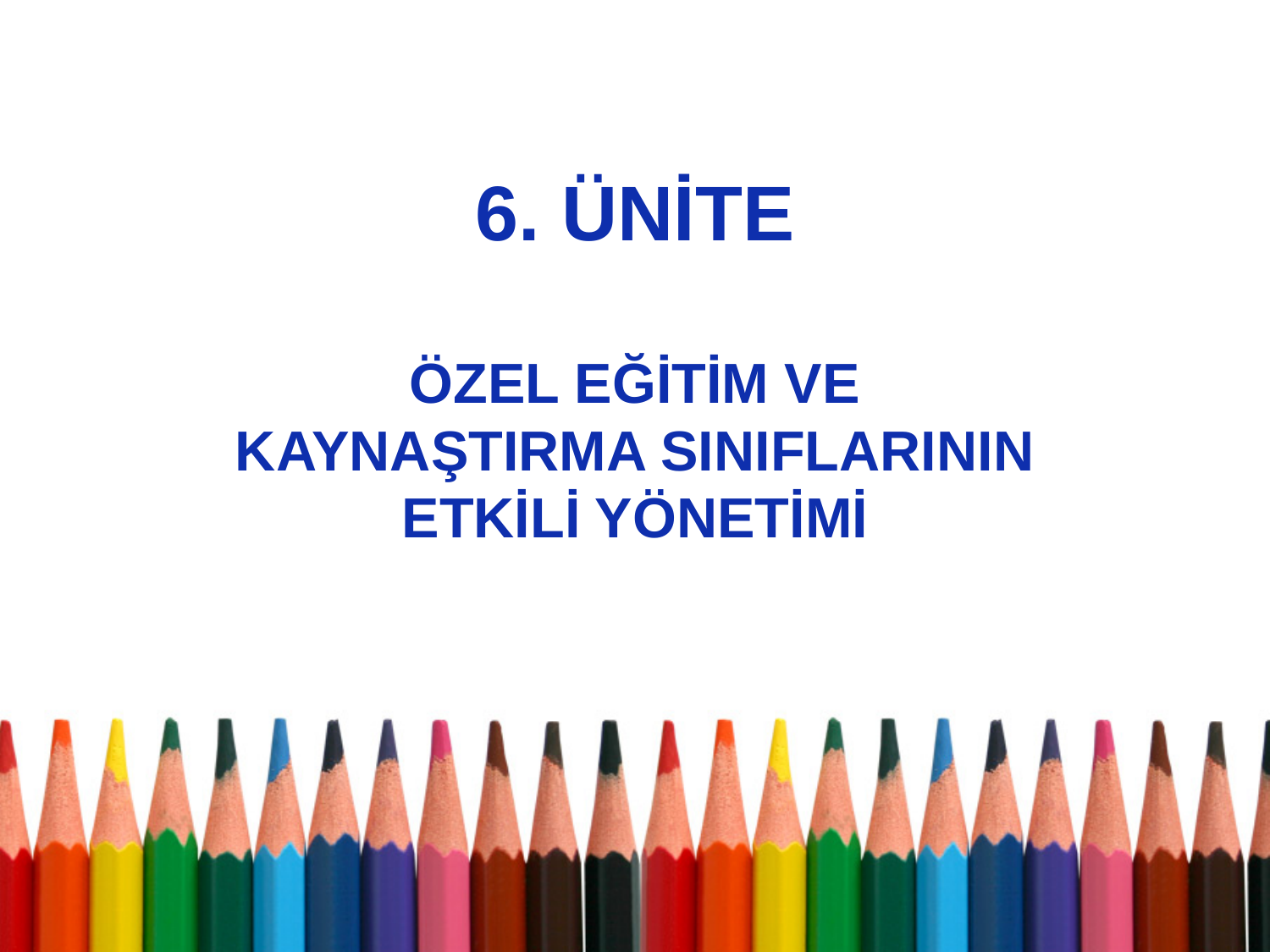

# 6. ÜNİTE
ÖZEL EĞİTİM VE KAYNAŞTIRMA SINIFLARININ ETKİLİ YÖNETİMİ